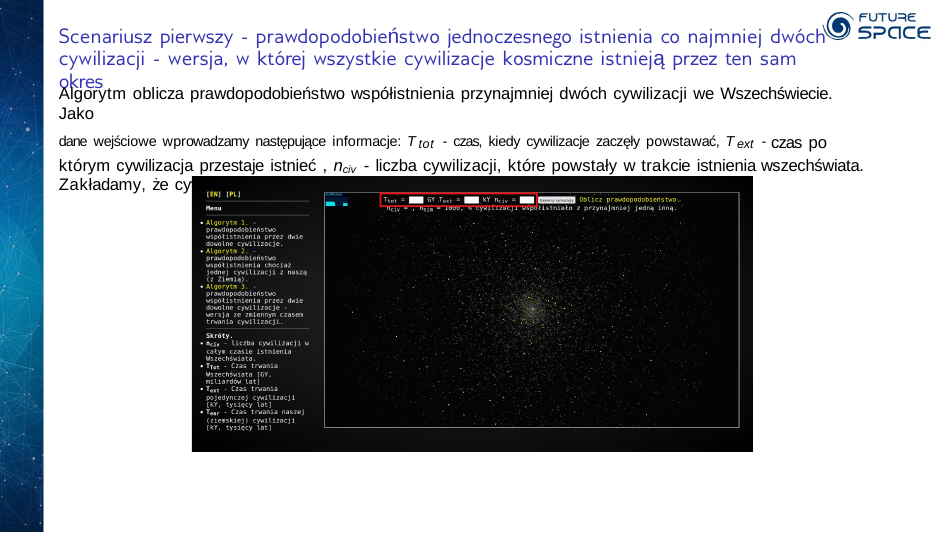

Scenariusz pierwszy - prawdopodobieństwo jednoczesnego istnienia co najmniej dwóch cywilizacji - wersja, w której wszystkie cywilizacje kosmiczne istnieją przez ten sam okres
Algorytm oblicza prawdopodobieństwo współistnienia przynajmniej dwóch cywilizacji we Wszechświecie. Jako
dane wejściowe wprowadzamy następujące informacje: Ttot  - czas, kiedy cywilizacje zaczęły powstawać, Text  - czas po którym cywilizacja przestaje istnieć , nciv  - liczba cywilizacji, które powstały w trakcie istnienia wszechświata. Zakładamy, że cywilizacje mogą narodzić się w przypadkowych momentach czasu.